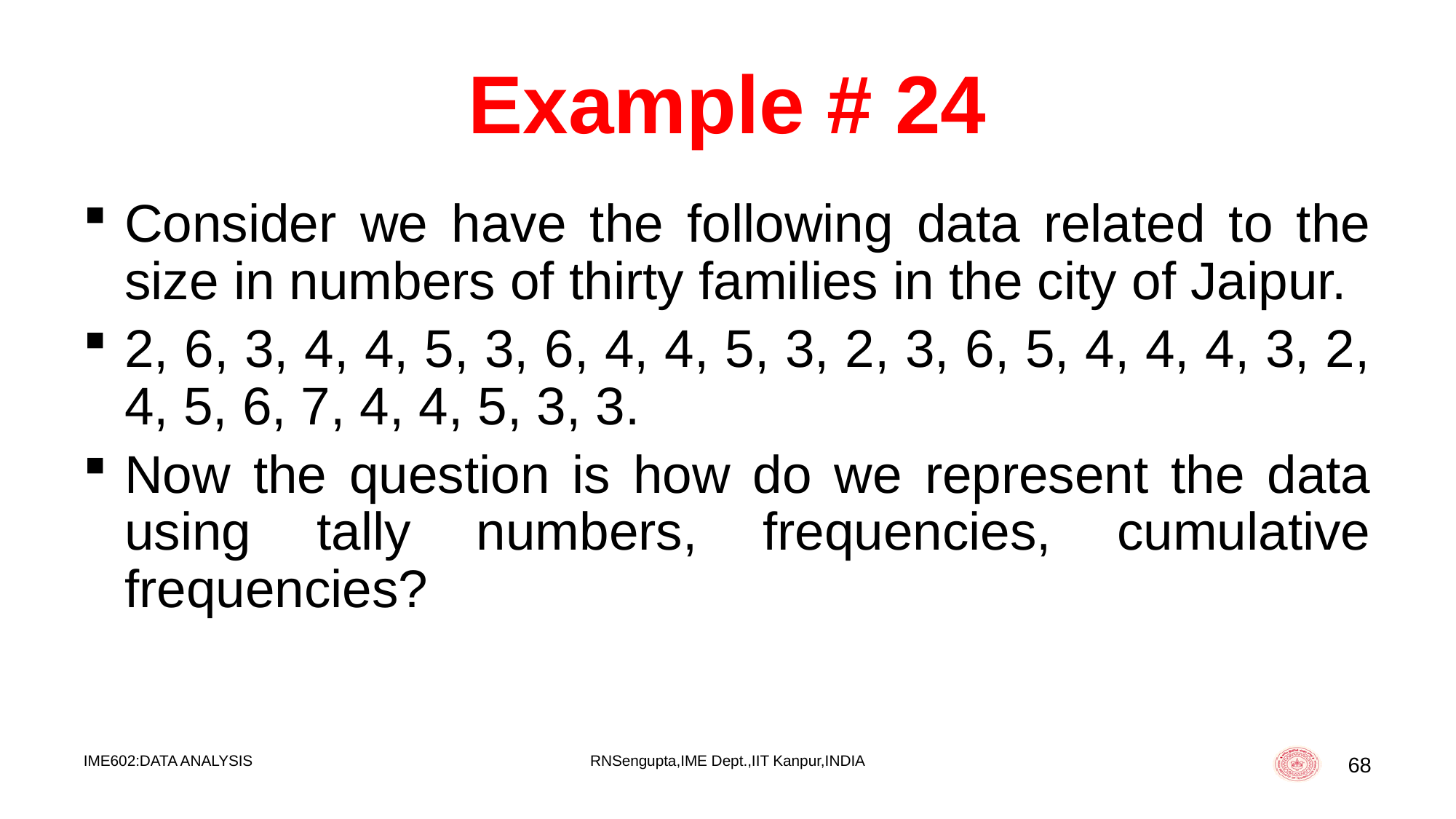

# Example # 24
Consider we have the following data related to the size in numbers of thirty families in the city of Jaipur.
2, 6, 3, 4, 4, 5, 3, 6, 4, 4, 5, 3, 2, 3, 6, 5, 4, 4, 4, 3, 2, 4, 5, 6, 7, 4, 4, 5, 3, 3.
Now the question is how do we represent the data using tally numbers, frequencies, cumulative frequencies?
IME602:DATA ANALYSIS
RNSengupta,IME Dept.,IIT Kanpur,INDIA
68